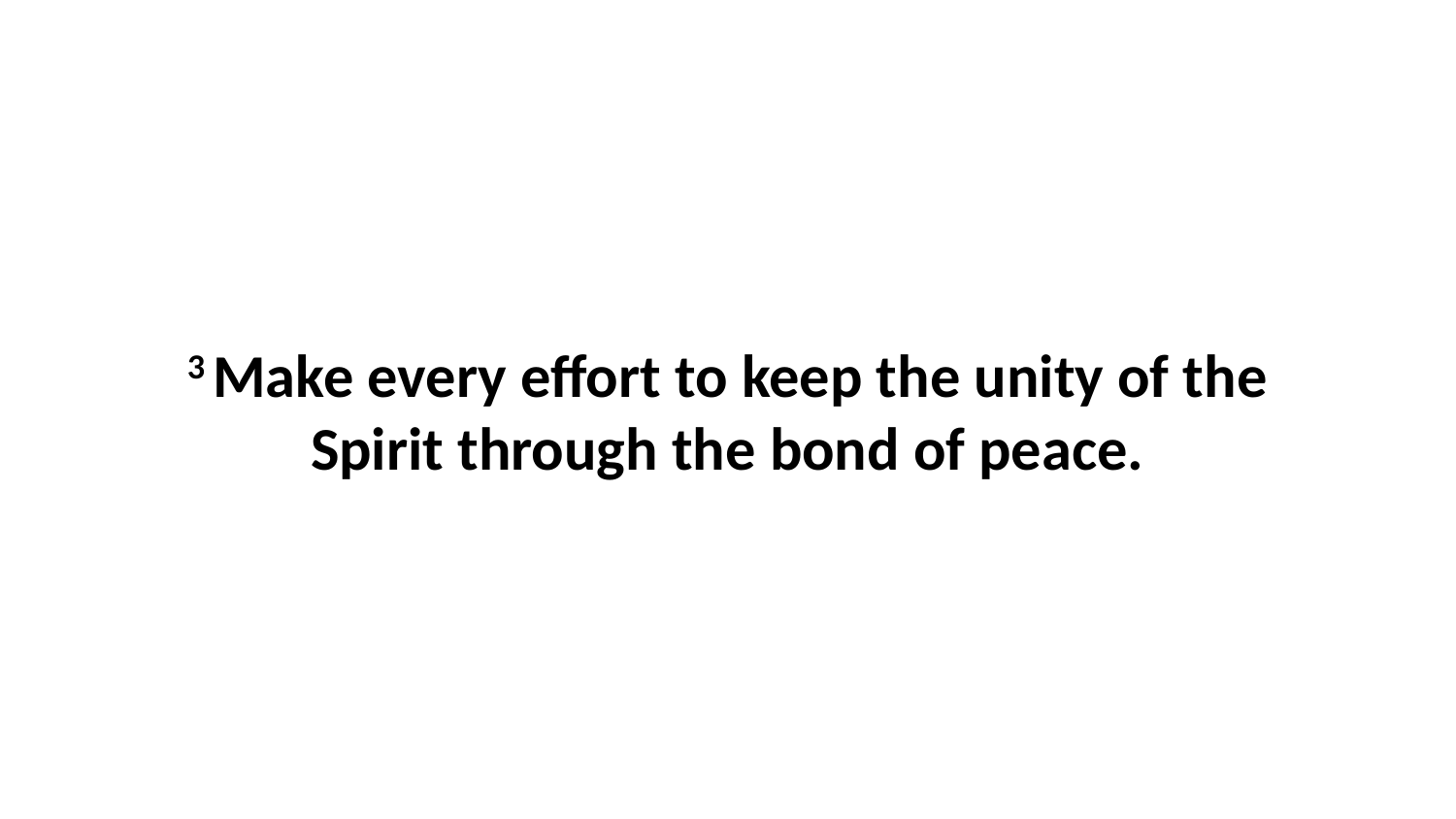

3 Make every effort to keep the unity of the Spirit through the bond of peace.